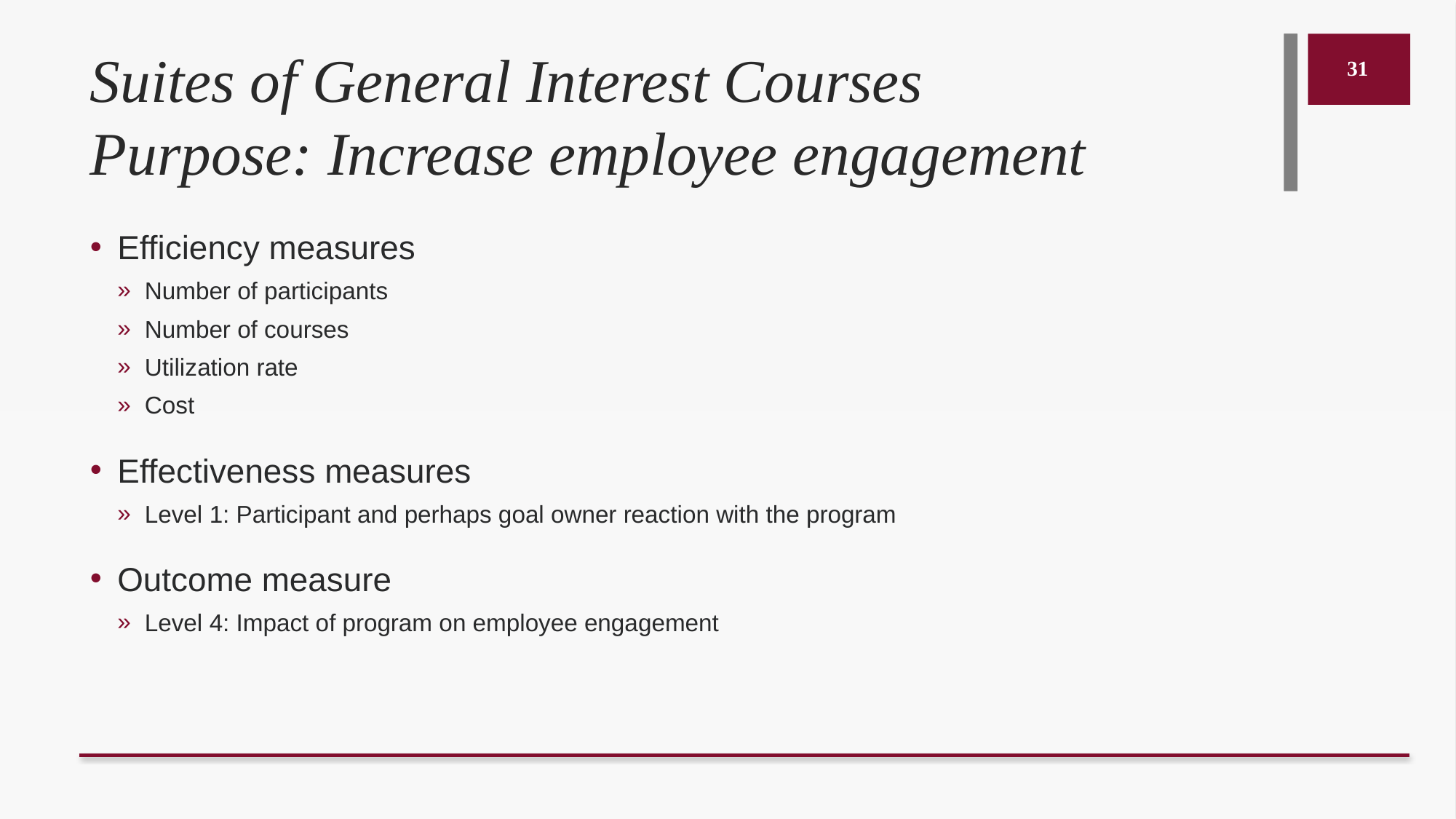

# Suites of General Interest Courses Purpose: Increase employee engagement
31
Efficiency measures
Number of participants
Number of courses
Utilization rate
Cost
Effectiveness measures
Level 1: Participant and perhaps goal owner reaction with the program
Outcome measure
Level 4: Impact of program on employee engagement